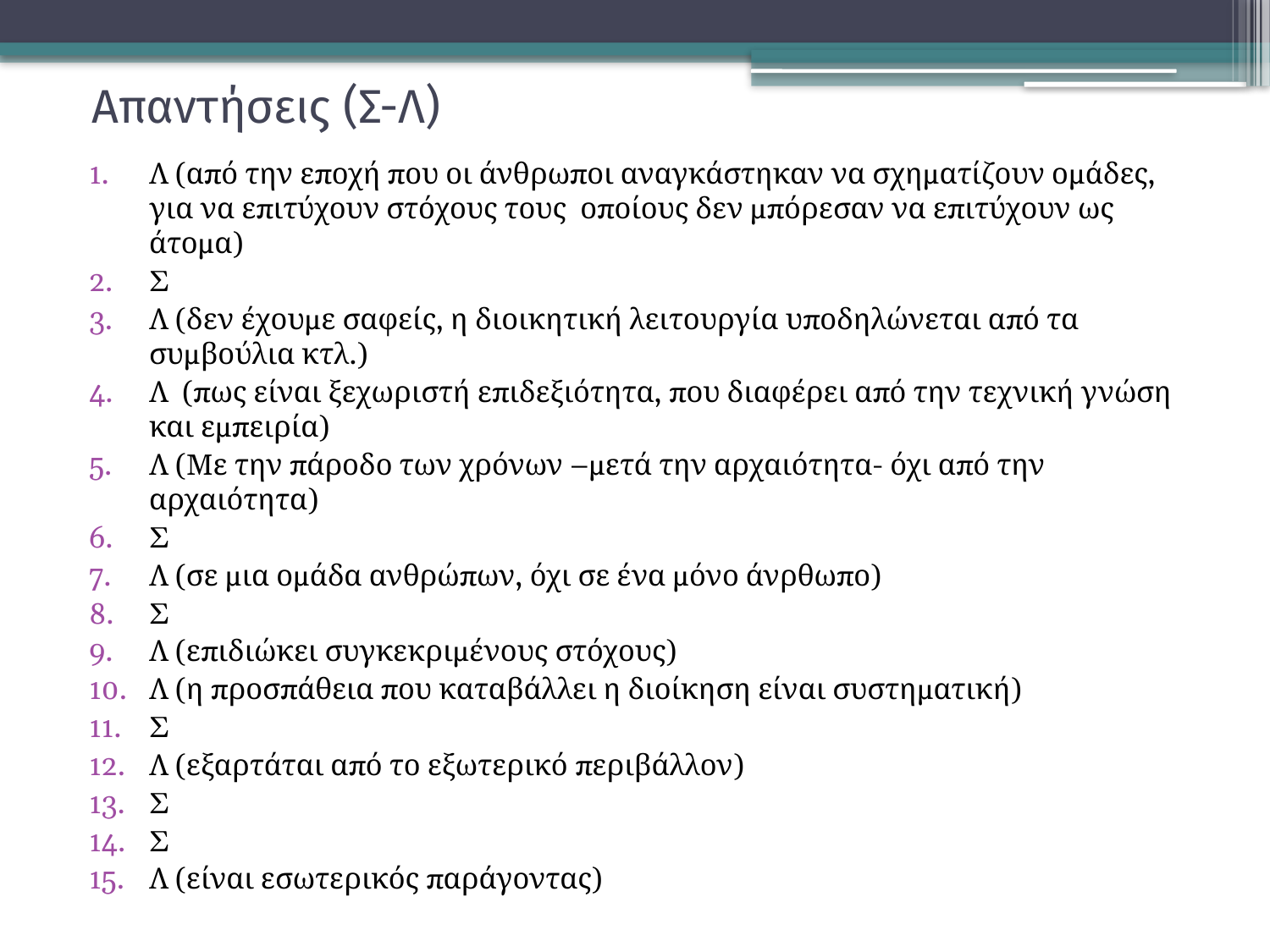

# Απαντήσεις (Σ-Λ)
Λ (από την εποχή που οι άνθρωποι αναγκάστηκαν να σχηματίζουν ομάδες, για να επιτύχουν στόχους τους  οποίους δεν μπόρεσαν να επιτύχουν ως άτομα)
Σ
Λ (δεν έχουμε σαφείς, η διοικητική λειτουργία υποδηλώνεται από τα συμβούλια κτλ.)
Λ  (πως είναι ξεχωριστή επιδεξιότητα, που διαφέρει από την τεχνική γνώση και εμπειρία)
Λ (Με την πάροδο των χρόνων –μετά την αρχαιότητα- όχι από την αρχαιότητα)
Σ
Λ (σε μια ομάδα ανθρώπων, όχι σε ένα μόνο άνρθωπο)
Σ
Λ (επιδιώκει συγκεκριμένους στόχους)
Λ (η προσπάθεια που καταβάλλει η διοίκηση είναι συστηματική)
Σ
Λ (εξαρτάται από το εξωτερικό περιβάλλον)
Σ
Σ
Λ (είναι εσωτερικός παράγοντας)